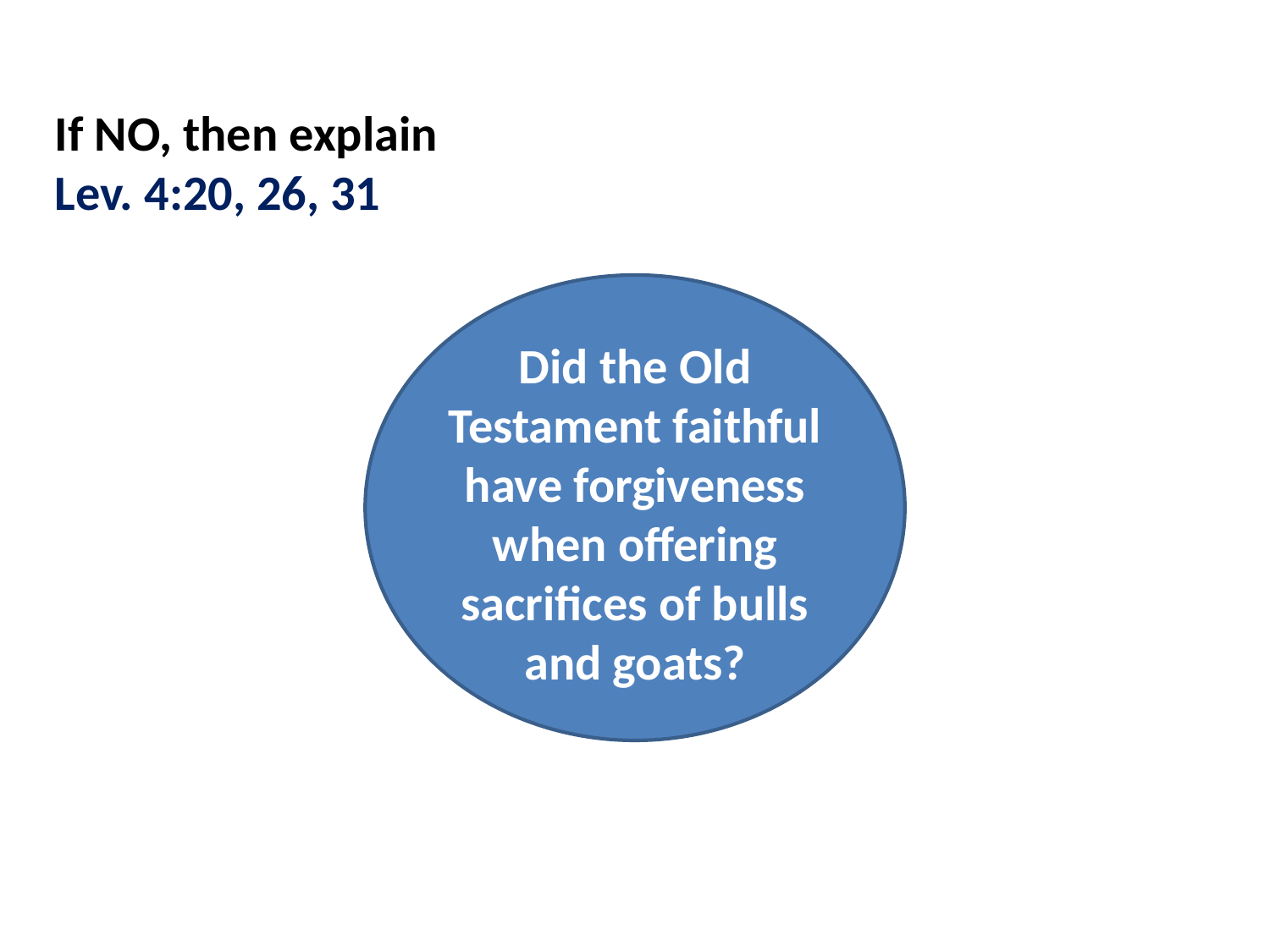

If NO, then explain Lev. 4:20, 26, 31

Did the Old Testament faithful have forgiveness when offering sacrifices of bulls and goats?